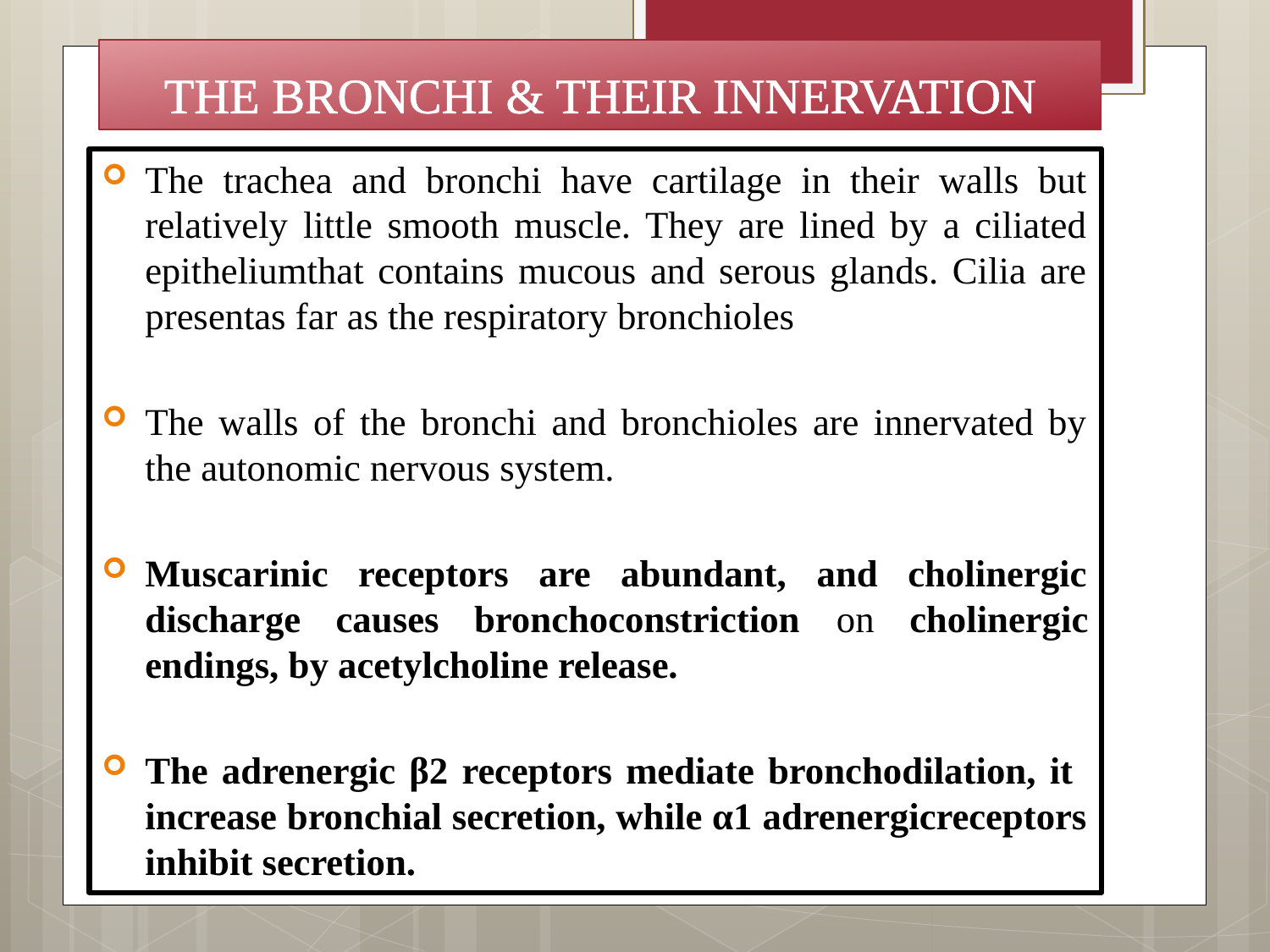

# THE BRONCHI & THEIR INNERVATION
The trachea and bronchi have cartilage in their walls but relatively little smooth muscle. They are lined by a ciliated epitheliumthat contains mucous and serous glands. Cilia are presentas far as the respiratory bronchioles

The walls of the bronchi and bronchioles are innervated by the autonomic nervous system.

Muscarinic receptors are abundant, and cholinergic discharge causes bronchoconstriction on cholinergic endings, by acetylcholine release.

The adrenergic β2 receptors mediate bronchodilation, it  increase bronchial secretion, while α1 adrenergicreceptors inhibit secretion.